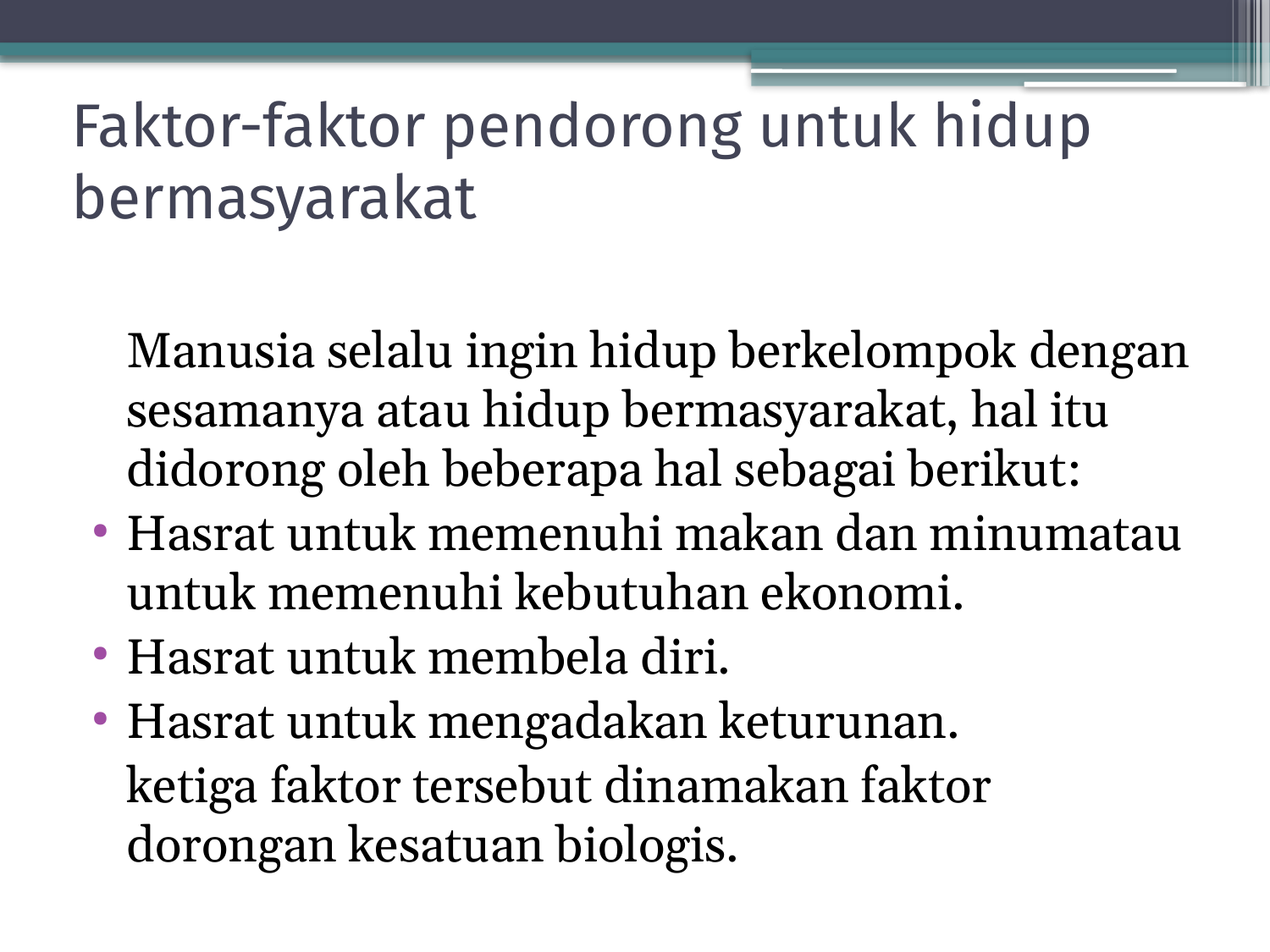

# Faktor-faktor pendorong untuk hidup bermasyarakat
	Manusia selalu ingin hidup berkelompok dengan sesamanya atau hidup bermasyarakat, hal itu didorong oleh beberapa hal sebagai berikut:
Hasrat untuk memenuhi makan dan minumatau untuk memenuhi kebutuhan ekonomi.
Hasrat untuk membela diri.
Hasrat untuk mengadakan keturunan.
	ketiga faktor tersebut dinamakan faktor dorongan kesatuan biologis.